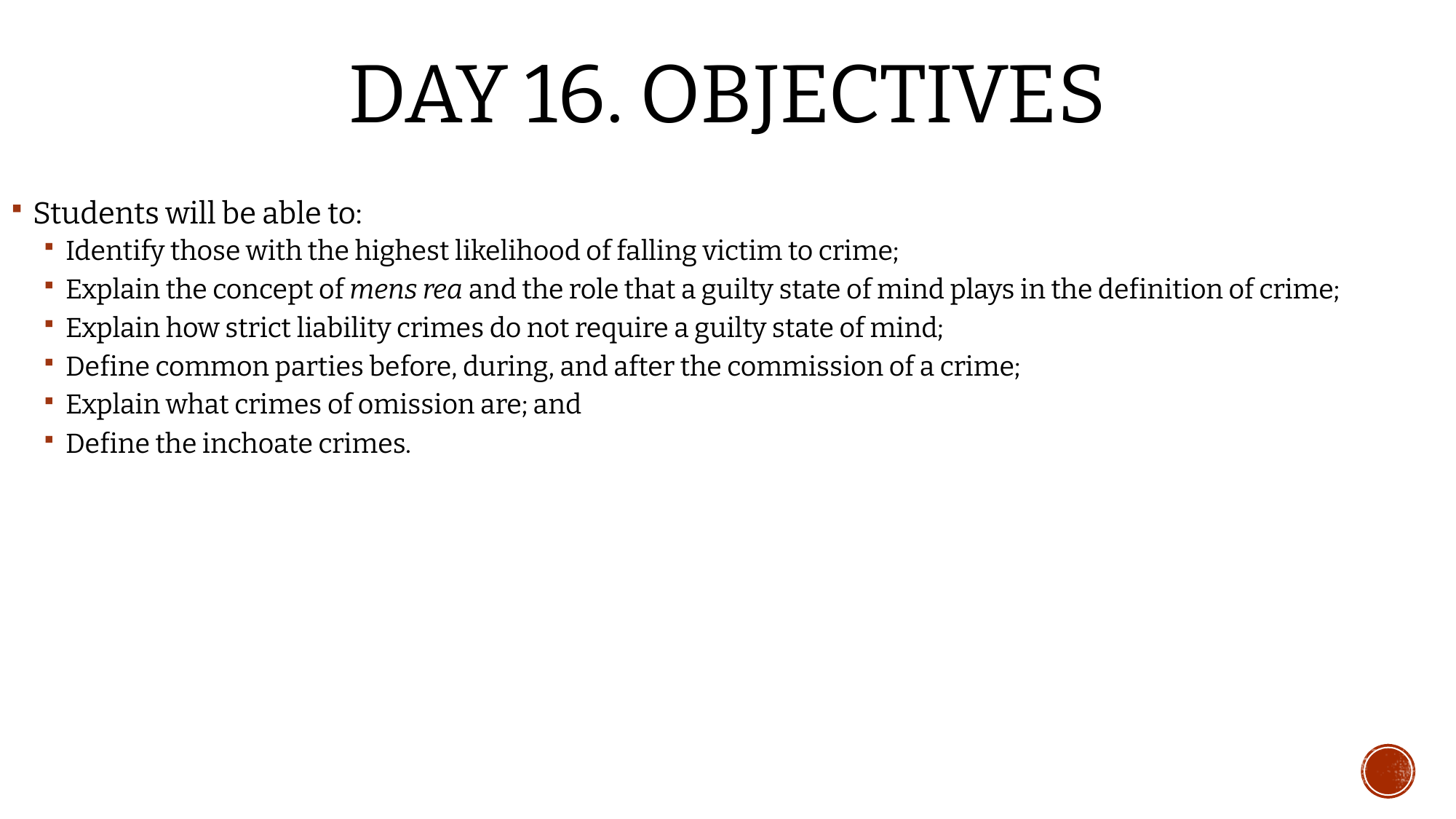

# Day 16. Objectives
Students will be able to:
Identify those with the highest likelihood of falling victim to crime;
Explain the concept of mens rea and the role that a guilty state of mind plays in the definition of crime;
Explain how strict liability crimes do not require a guilty state of mind;
Define common parties before, during, and after the commission of a crime;
Explain what crimes of omission are; and
Define the inchoate crimes.